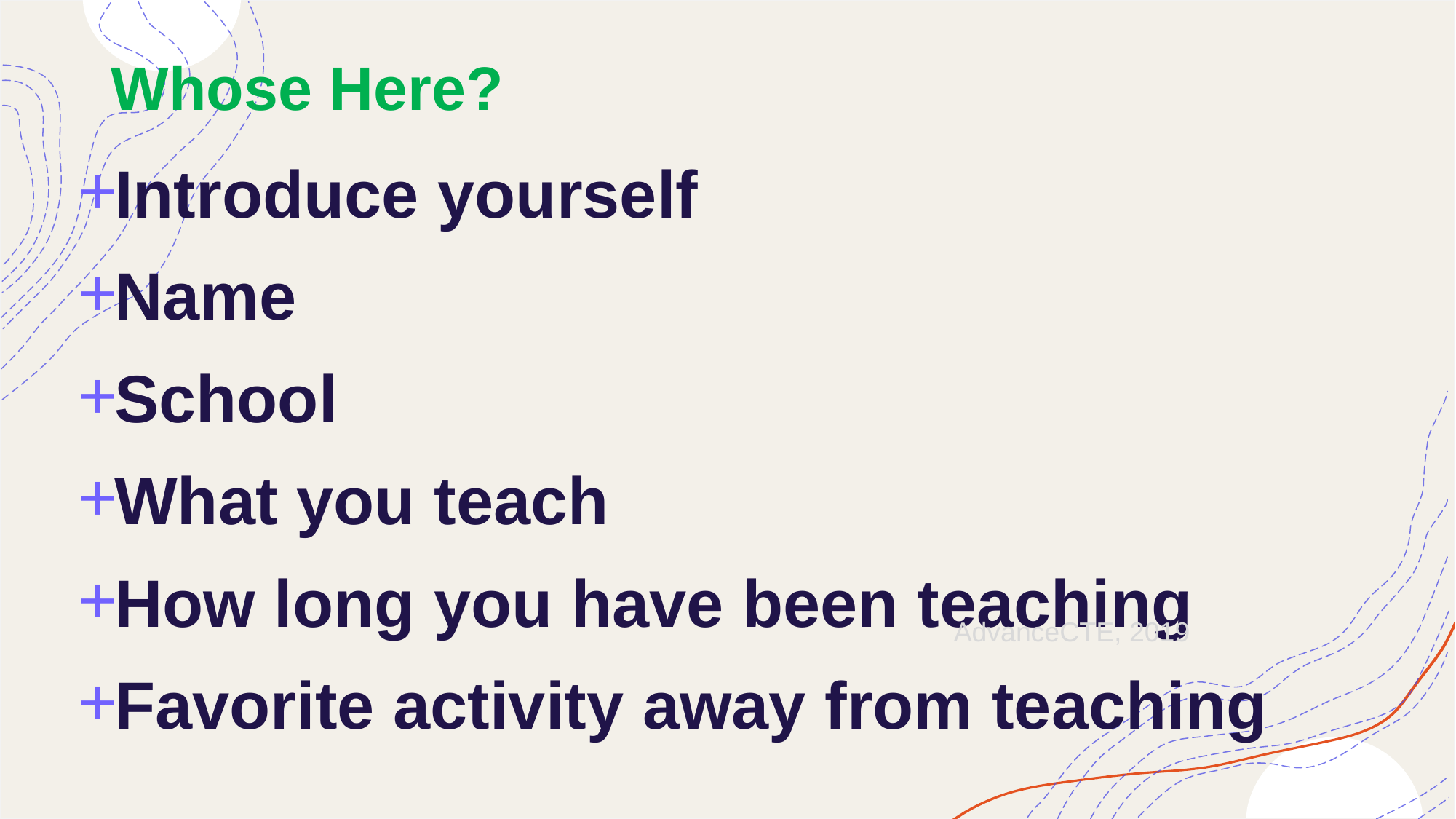

# Whose Here?
Introduce yourself
Name
School
What you teach
How long you have been teaching
Favorite activity away from teaching

AdvanceCTE, 2019